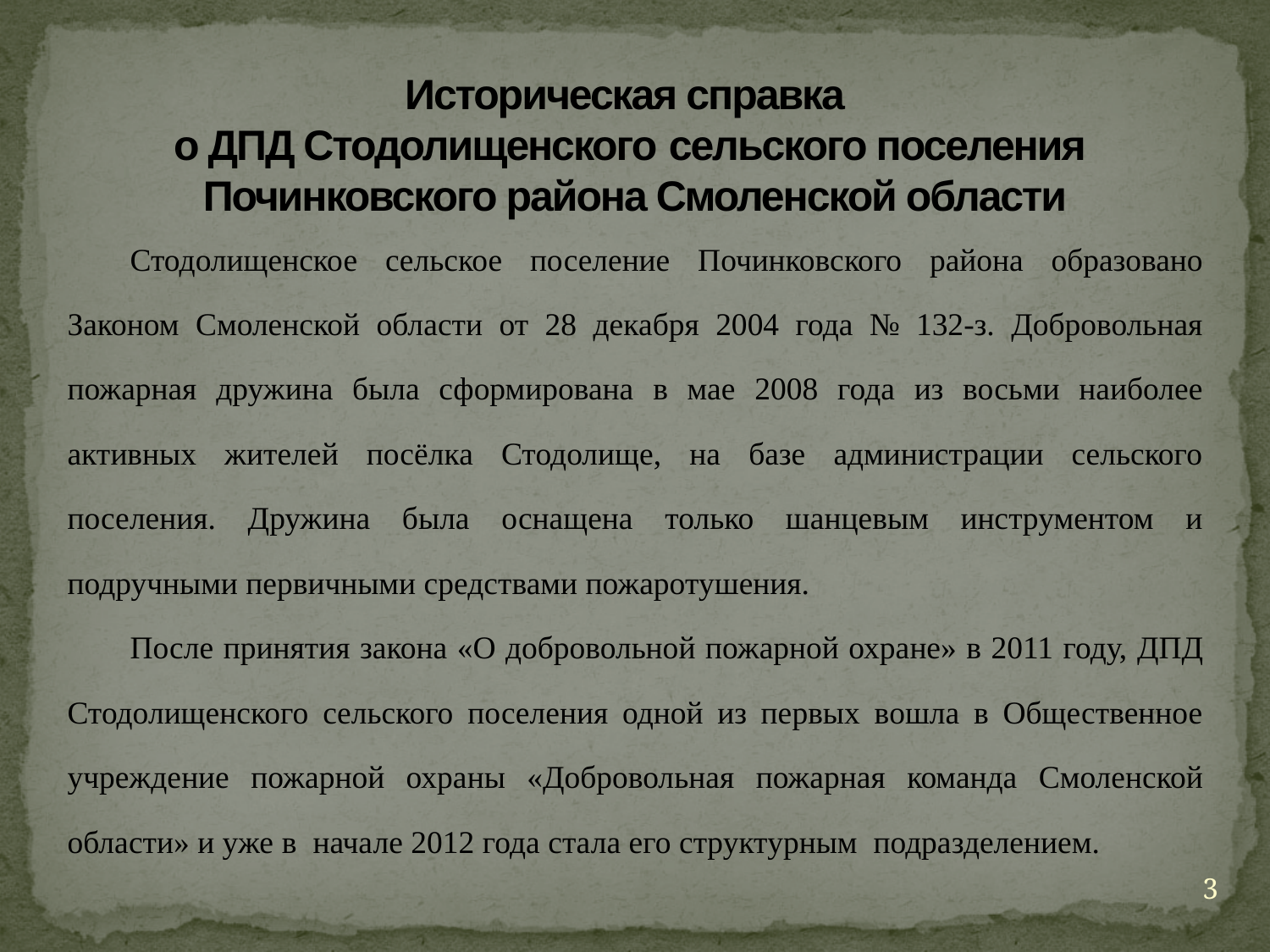

# Историческая справка о ДПД Стодолищенского сельского поселения Починковского района Смоленской области
Стодолищенское сельское поселение Починковского района образовано Законом Смоленской области от 28 декабря 2004 года № 132-з. Добровольная пожарная дружина была сформирована в мае 2008 года из восьми наиболее активных жителей посёлка Стодолище, на базе администрации сельского поселения. Дружина была оснащена только шанцевым инструментом и подручными первичными средствами пожаротушения.
После принятия закона «О добровольной пожарной охране» в 2011 году, ДПД Стодолищенского сельского поселения одной из первых вошла в Общественное учреждение пожарной охраны «Добровольная пожарная команда Смоленской области» и уже в  начале 2012 года стала его структурным  подразделением.
3